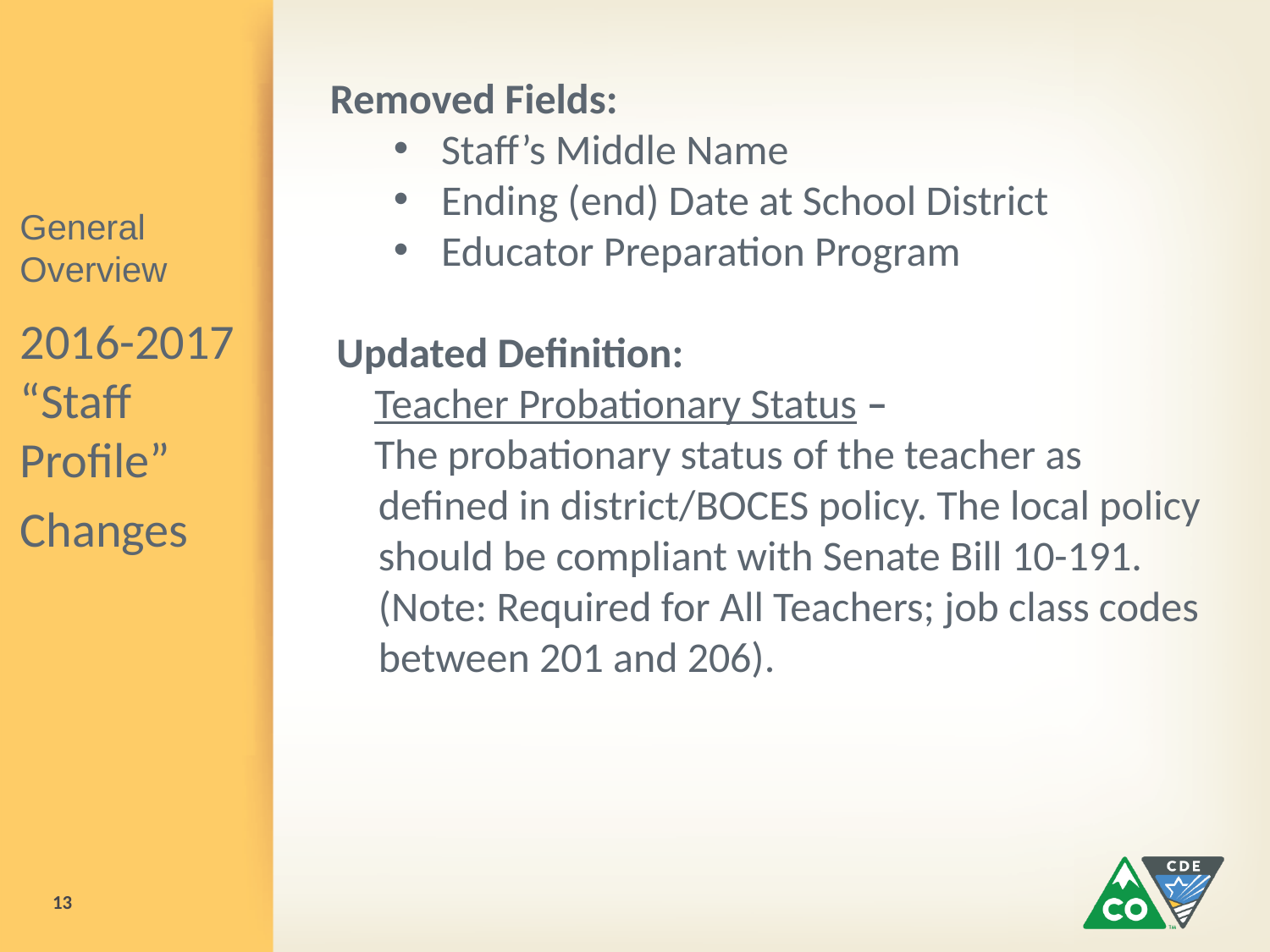

Removed Fields:
Staff’s Middle Name
Ending (end) Date at School District
Educator Preparation Program

Updated Definition:
Teacher Probationary Status –
The probationary status of the teacher as defined in district/BOCES policy. The local policy should be compliant with Senate Bill 10-191. (Note: Required for All Teachers; job class codes between 201 and 206).
# General Overview
2016-2017 “Staff Profile”
Changes
13